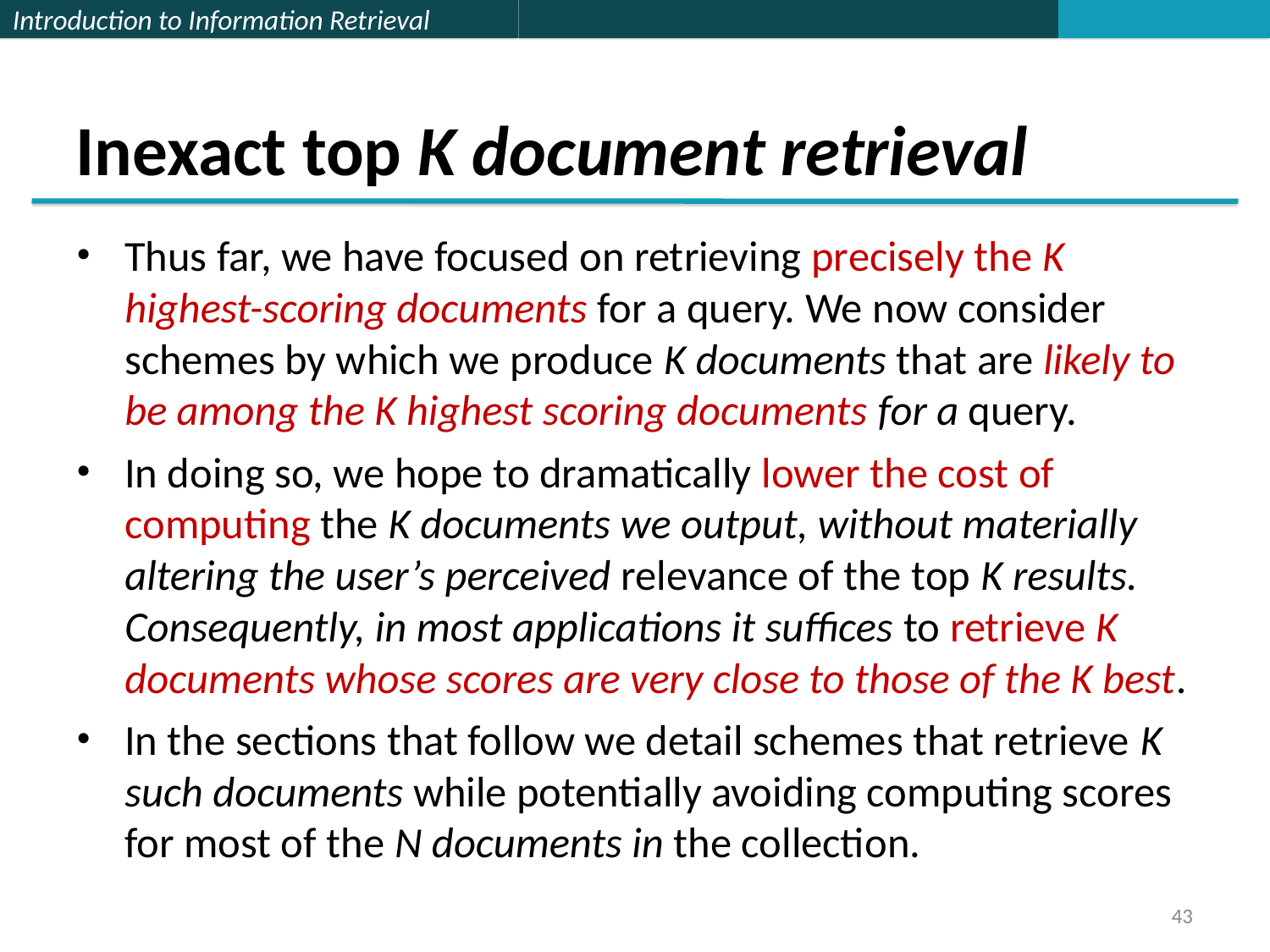

# Inexact top K document retrieval
Thus far, we have focused on retrieving precisely the K highest-scoring documents for a query. We now consider schemes by which we produce K documents that are likely to be among the K highest scoring documents for a query.
In doing so, we hope to dramatically lower the cost of computing the K documents we output, without materially altering the user’s perceived relevance of the top K results. Consequently, in most applications it suffices to retrieve K documents whose scores are very close to those of the K best.
In the sections that follow we detail schemes that retrieve K such documents while potentially avoiding computing scores for most of the N documents in the collection.
43